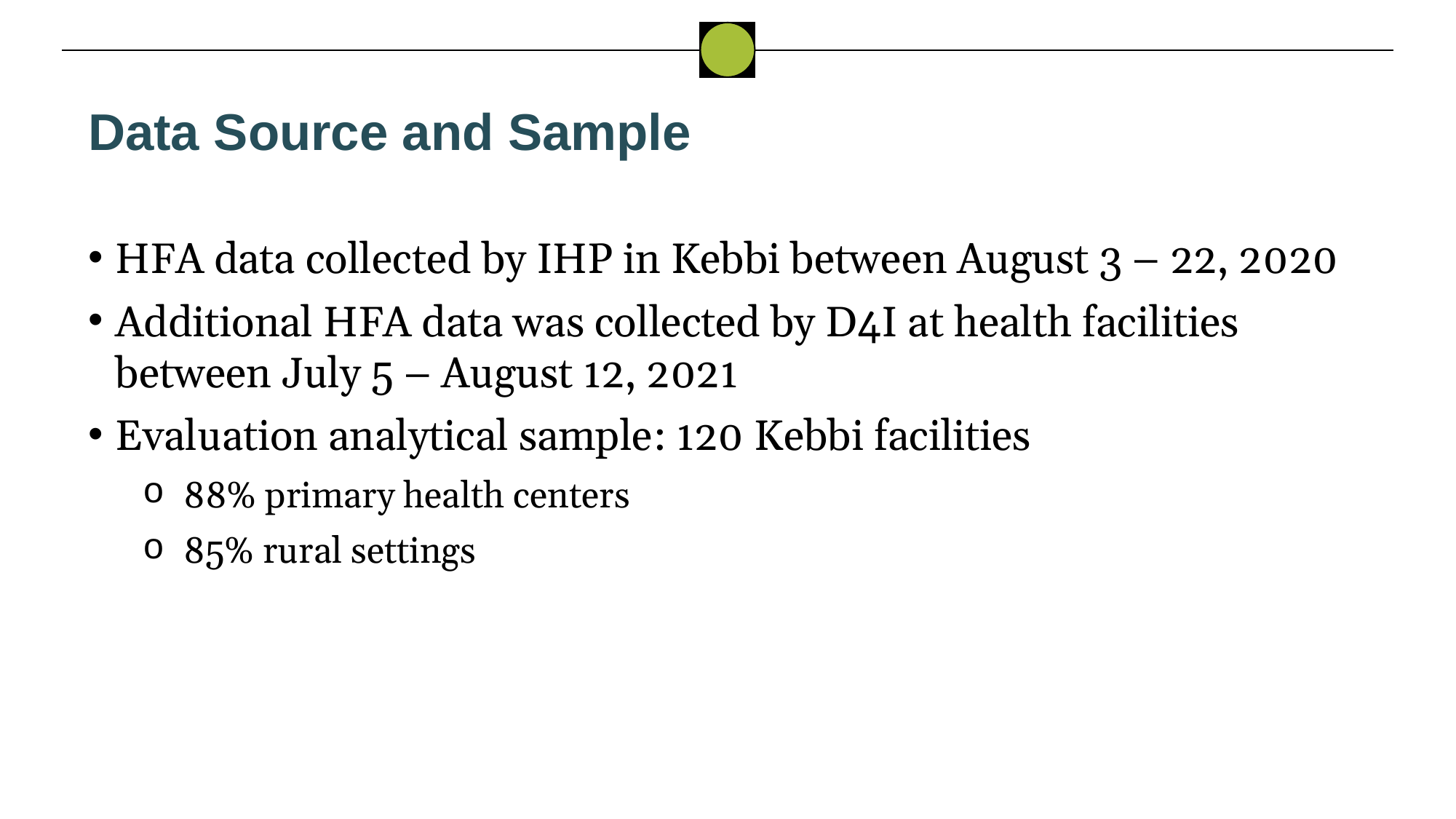

Data Source and Sample
HFA data collected by IHP in Kebbi between August 3 – 22, 2020
Additional HFA data was collected by D4I at health facilities between July 5 – August 12, 2021
Evaluation analytical sample: 120 Kebbi facilities
88% primary health centers
85% rural settings